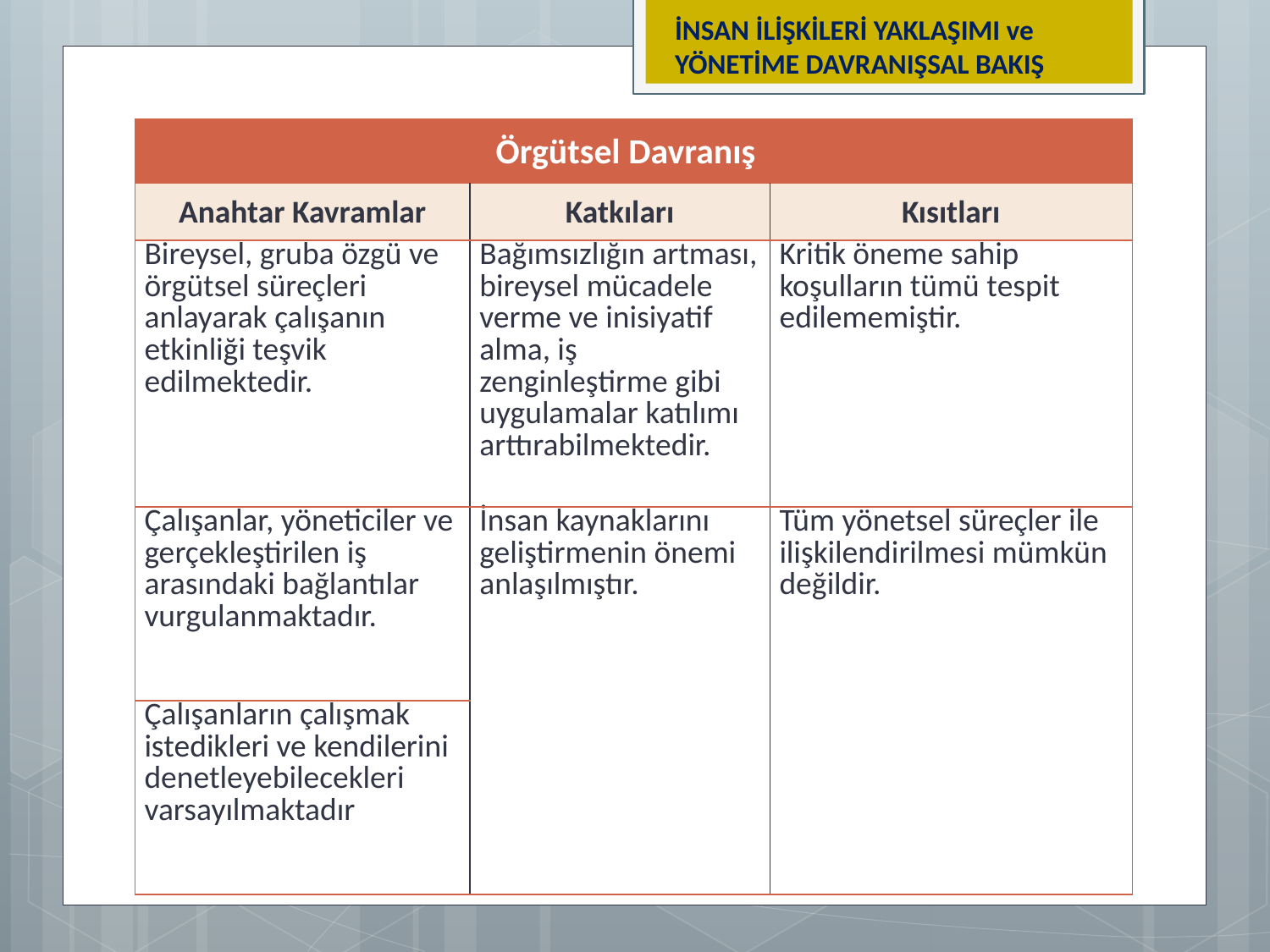

İNSAN İLİŞKİLERİ YAKLAŞIMI ve YÖNETİME DAVRANIŞSAL BAKIŞ
| Örgütsel Davranış |  |  |
| --- | --- | --- |
| Anahtar Kavramlar | Katkıları | Kısıtları |
| Bireysel, gruba özgü ve örgütsel süreçleri anlayarak çalışanın etkinliği teşvik edilmektedir. | Bağımsızlığın artması, bireysel mücadele verme ve inisiyatif alma, iş zenginleştirme gibi uygulamalar katılımı arttırabilmektedir. | Kritik öneme sahip koşulların tümü tespit edilememiştir. |
| Çalışanlar, yöneticiler ve gerçekleştirilen iş arasındaki bağlantılar vurgulanmaktadır. | İnsan kaynaklarını geliştirmenin önemi anlaşılmıştır. | Tüm yönetsel süreçler ile ilişkilendirilmesi mümkün değildir. |
| Çalışanların çalışmak istedikleri ve kendilerini denetleyebilecekleri varsayılmaktadır |  |  |